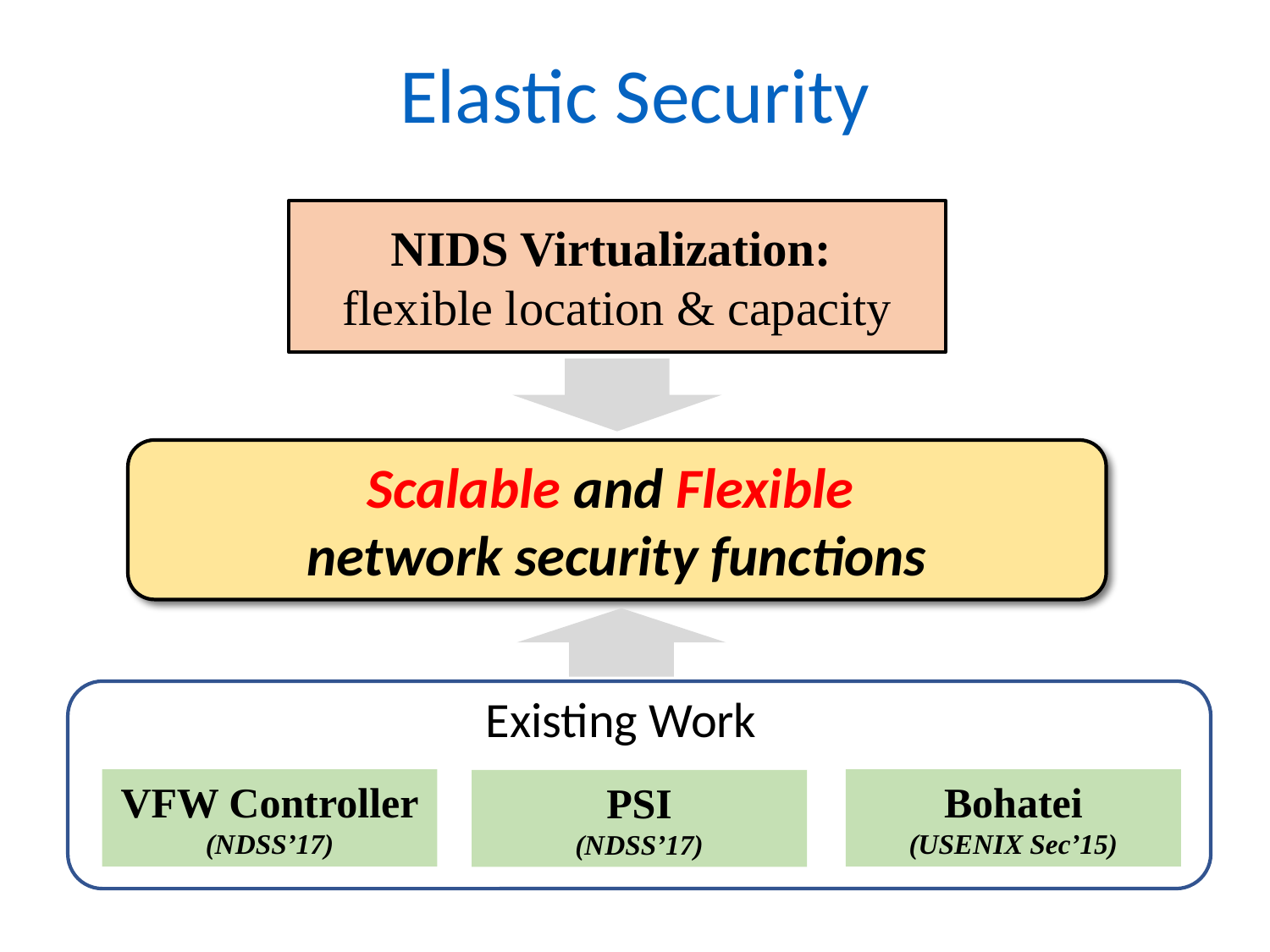

# Elastic Security
NIDS Virtualization:
flexible location & capacity

Scalable and Flexible
network security functions

Existing Work
VFW Controller
(NDSS’17)
Bohatei
(USENIX Sec’15)
PSI
(NDSS’17)